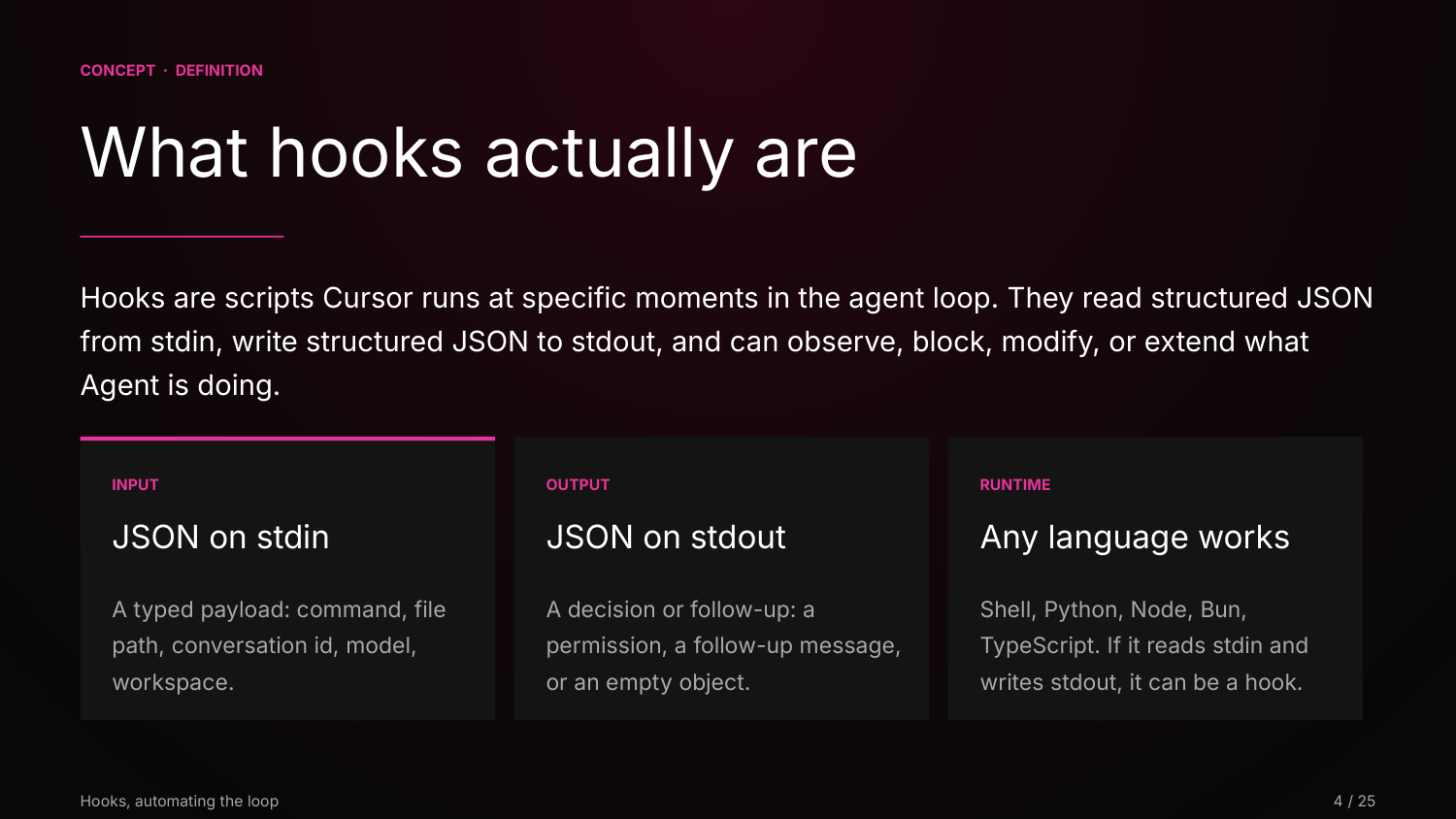

CONCEPT  ·  DEFINITION
What hooks actually are

Hooks are scripts Cursor runs at specific moments in the agent loop. They read structured JSON from stdin, write structured JSON to stdout, and can observe, block, modify, or extend what Agent is doing.

INPUT
OUTPUT
RUNTIME
JSON on stdin
JSON on stdout
Any language works
A typed payload: command, file path, conversation id, model, workspace.
A decision or follow-up: a permission, a follow-up message, or an empty object.
Shell, Python, Node, Bun, TypeScript. If it reads stdin and writes stdout, it can be a hook.
Hooks, automating the loop
4 / 25